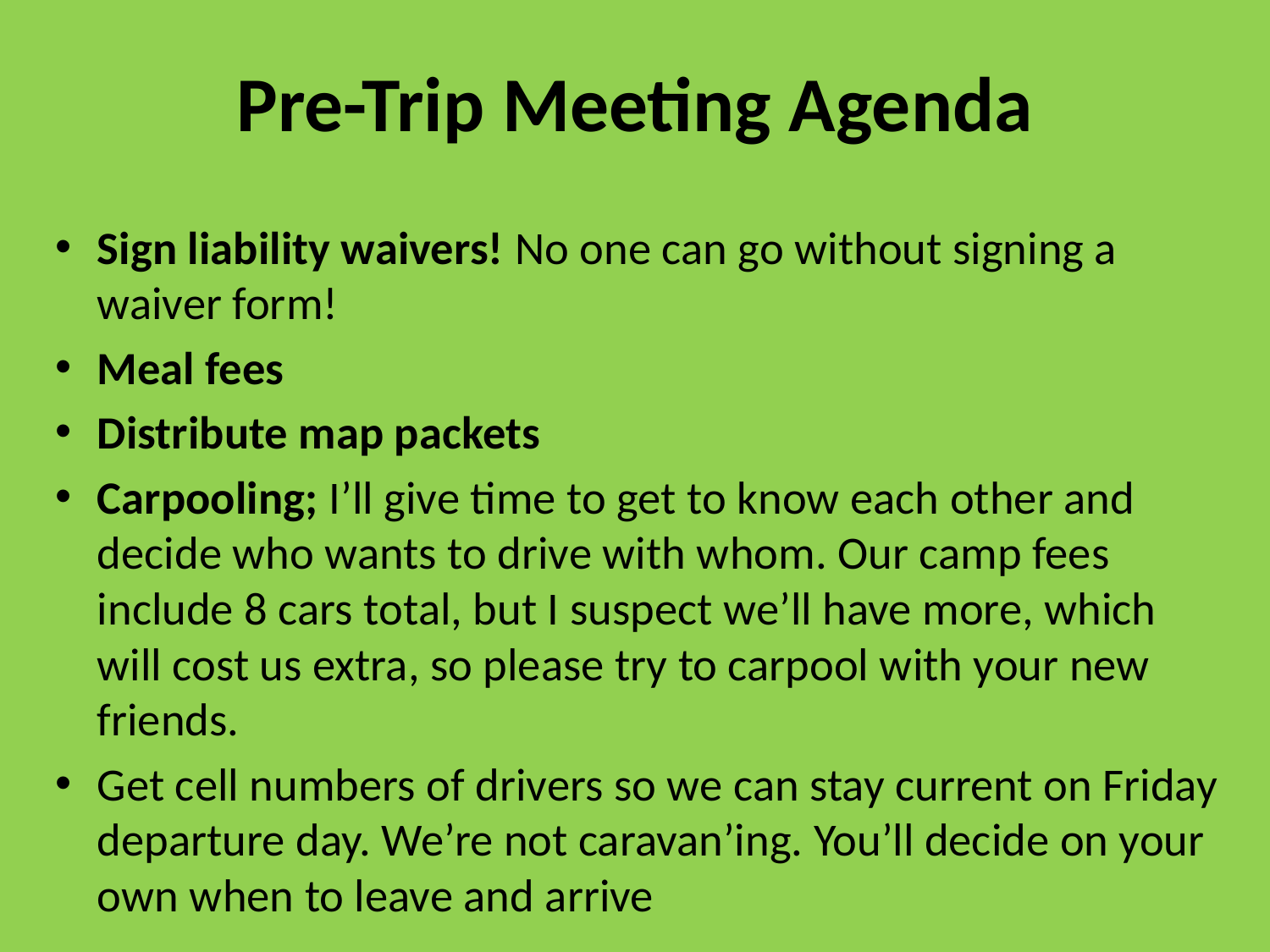

# Pre-Trip Meeting Agenda
Sign liability waivers! No one can go without signing a waiver form!
Meal fees
Distribute map packets
Carpooling; I’ll give time to get to know each other and decide who wants to drive with whom. Our camp fees include 8 cars total, but I suspect we’ll have more, which will cost us extra, so please try to carpool with your new friends.
Get cell numbers of drivers so we can stay current on Friday departure day. We’re not caravan’ing. You’ll decide on your own when to leave and arrive